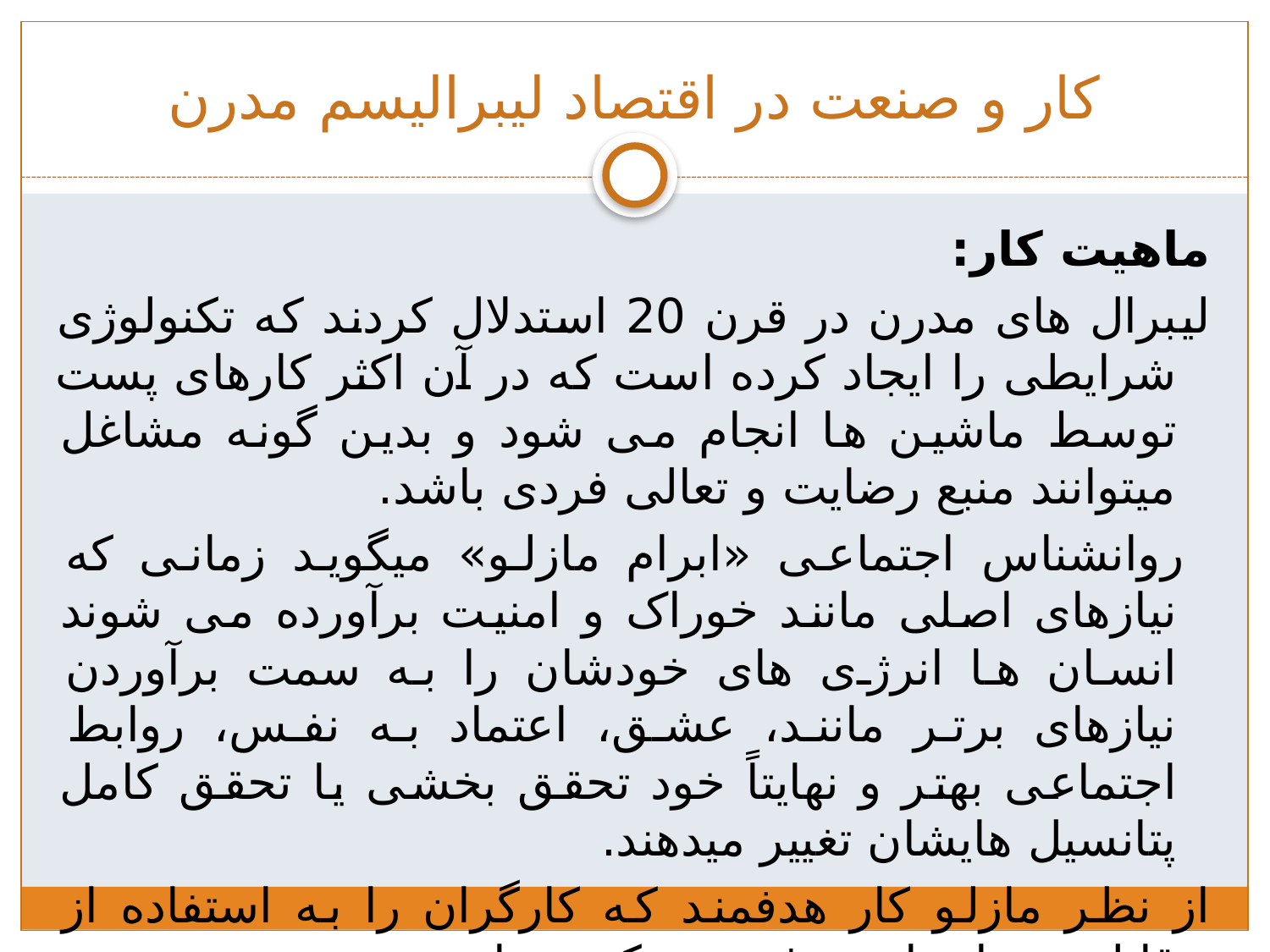

# کار و صنعت در اقتصاد لیبرالیسم مدرن
ماهیت کار:
لیبرال های مدرن در قرن 20 استدلال کردند که تکنولوژی شرایطی را ایجاد کرده است که در آن اکثر کارهای پست توسط ماشین ها انجام می شود و بدین گونه مشاغل میتوانند منبع رضایت و تعالی فردی باشد.
 روانشناس اجتماعی «ابرام مازلو» میگوید زمانی که نیازهای اصلی مانند خوراک و امنیت برآورده می شوند انسان ها انرژی های خودشان را به سمت برآوردن نیازهای برتر مانند، عشق، اعتماد به نفس، روابط اجتماعی بهتر و نهایتاً خود تحقق بخشی یا تحقق کامل پتانسیل هایشان تغییر میدهند.
از نظر مازلو کار هدفمند که کارگران را به استفاده از قابلیت هایشان ترغیب میکند برای خود تحقق بخشی ضروری است.